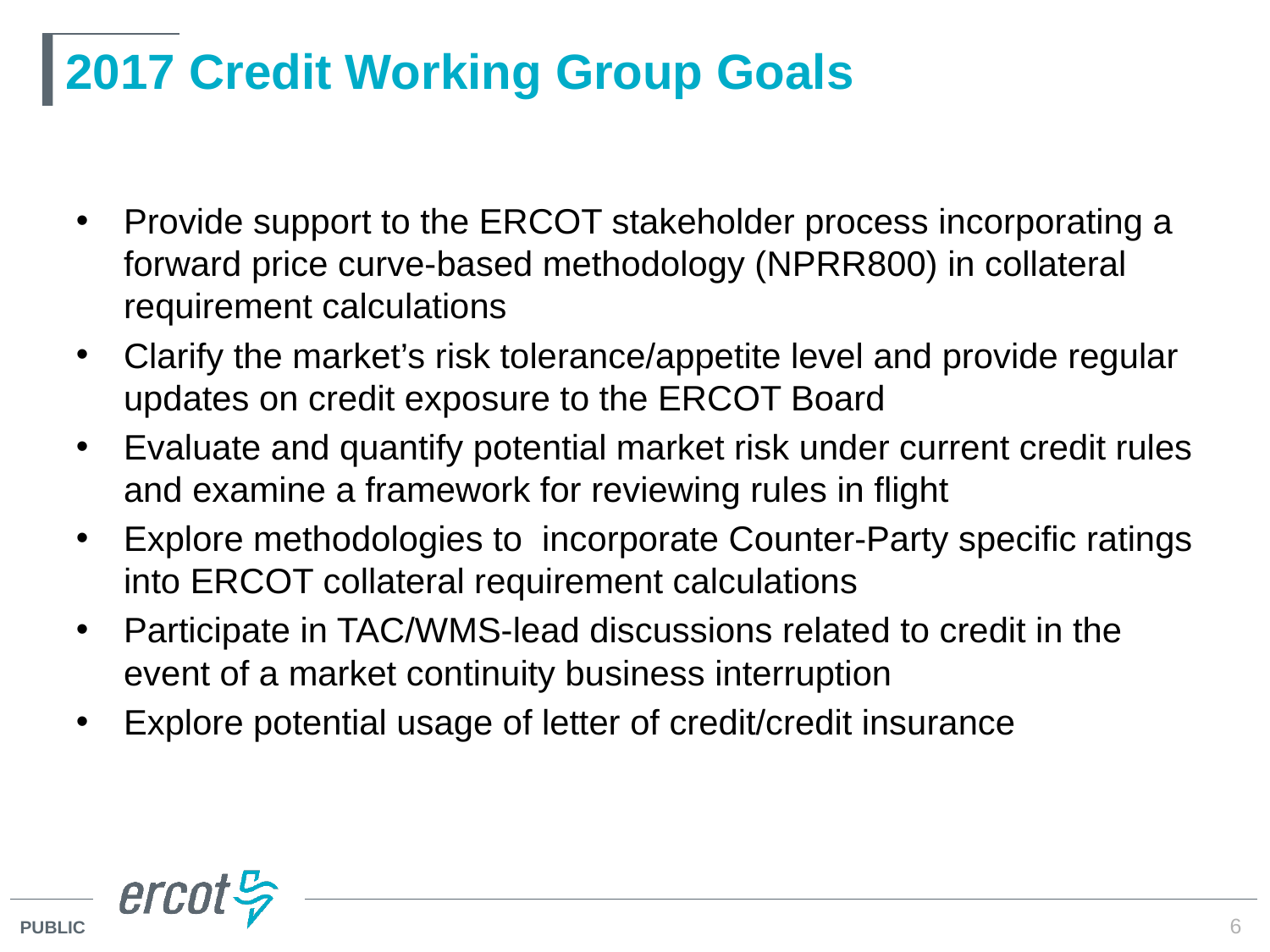

# 2017 Credit Working Group Goals
Provide support to the ERCOT stakeholder process incorporating a forward price curve-based methodology (NPRR800) in collateral requirement calculations
Clarify the market’s risk tolerance/appetite level and provide regular updates on credit exposure to the ERCOT Board
Evaluate and quantify potential market risk under current credit rules and examine a framework for reviewing rules in flight
Explore methodologies to  incorporate Counter-Party specific ratings into ERCOT collateral requirement calculations
Participate in TAC/WMS-lead discussions related to credit in the event of a market continuity business interruption
Explore potential usage of letter of credit/credit insurance
6